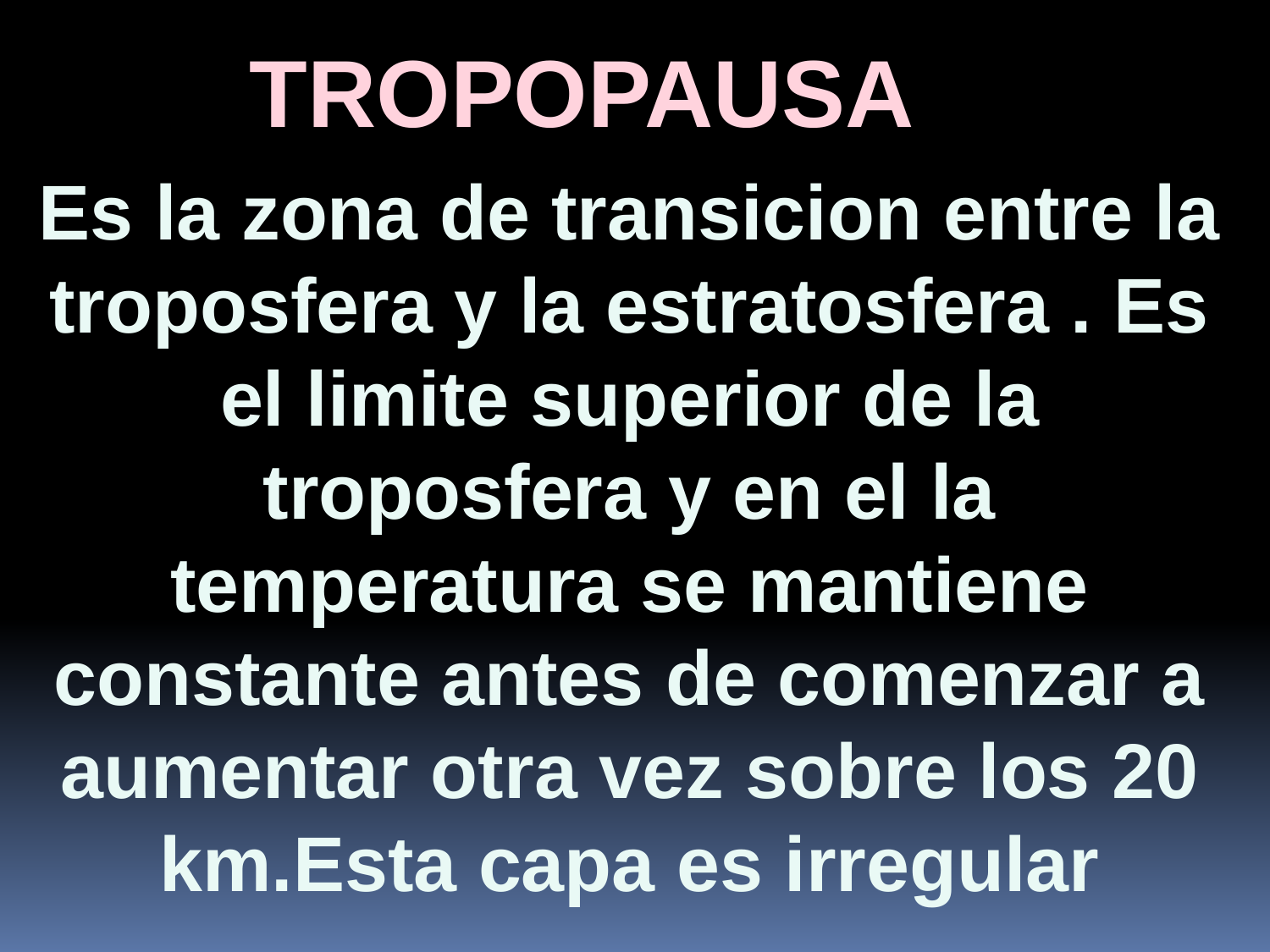

TROPOPAUSA
Es la zona de transicion entre la troposfera y la estratosfera . Es el limite superior de la troposfera y en el la temperatura se mantiene constante antes de comenzar a aumentar otra vez sobre los 20 km.Esta capa es irregular